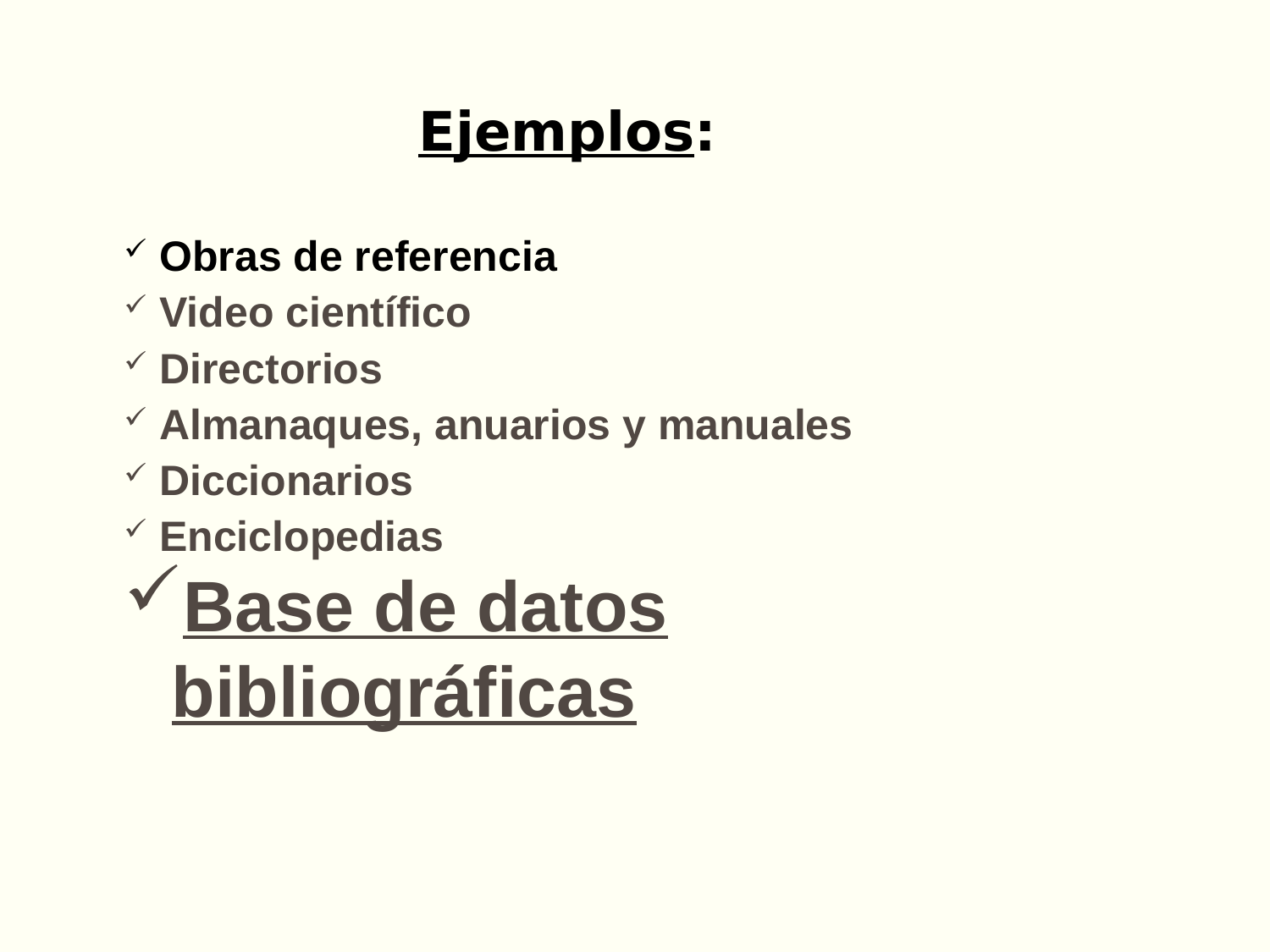

Ejemplos:
Obras de referencia
Video científico
Directorios
Almanaques, anuarios y manuales
Diccionarios
Enciclopedias
Base de datos bibliográficas